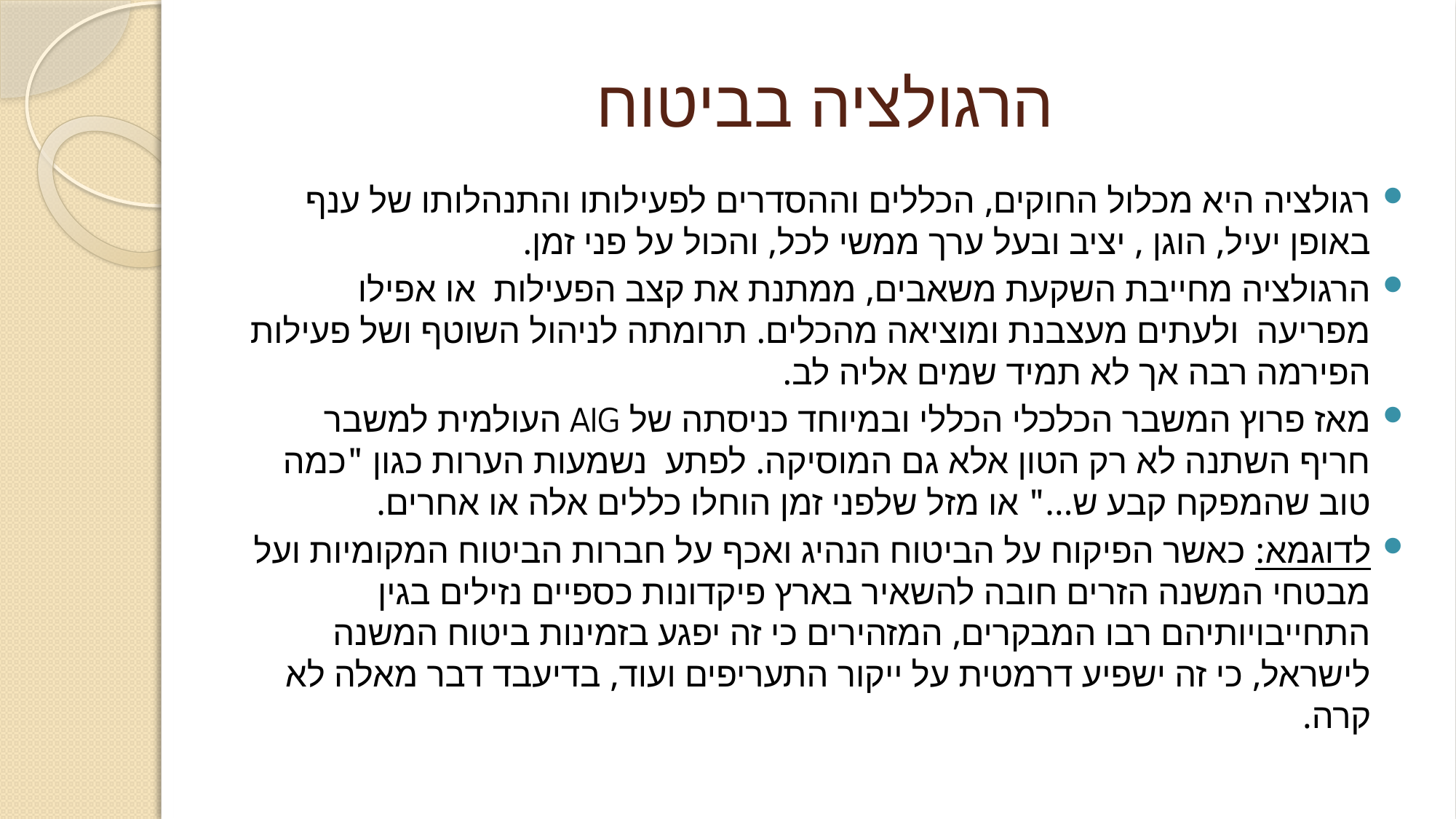

# הרגולציה בביטוח
רגולציה היא מכלול החוקים, הכללים וההסדרים לפעילותו והתנהלותו של ענף באופן יעיל, הוגן , יציב ובעל ערך ממשי לכל, והכול על פני זמן.
הרגולציה מחייבת השקעת משאבים, ממתנת את קצב הפעילות  או אפילו מפריעה  ולעתים מעצבנת ומוציאה מהכלים. תרומתה לניהול השוטף ושל פעילות הפירמה רבה אך לא תמיד שמים אליה לב.
מאז פרוץ המשבר הכלכלי הכללי ובמיוחד כניסתה של AIG העולמית למשבר חריף השתנה לא רק הטון אלא גם המוסיקה. לפתע  נשמעות הערות כגון "כמה טוב שהמפקח קבע ש..." או מזל שלפני זמן הוחלו כללים אלה או אחרים.
לדוגמא: כאשר הפיקוח על הביטוח הנהיג ואכף על חברות הביטוח המקומיות ועל מבטחי המשנה הזרים חובה להשאיר בארץ פיקדונות כספיים נזילים בגין התחייבויותיהם רבו המבקרים, המזהירים כי זה יפגע בזמינות ביטוח המשנה לישראל, כי זה ישפיע דרמטית על ייקור התעריפים ועוד, בדיעבד דבר מאלה לא קרה.